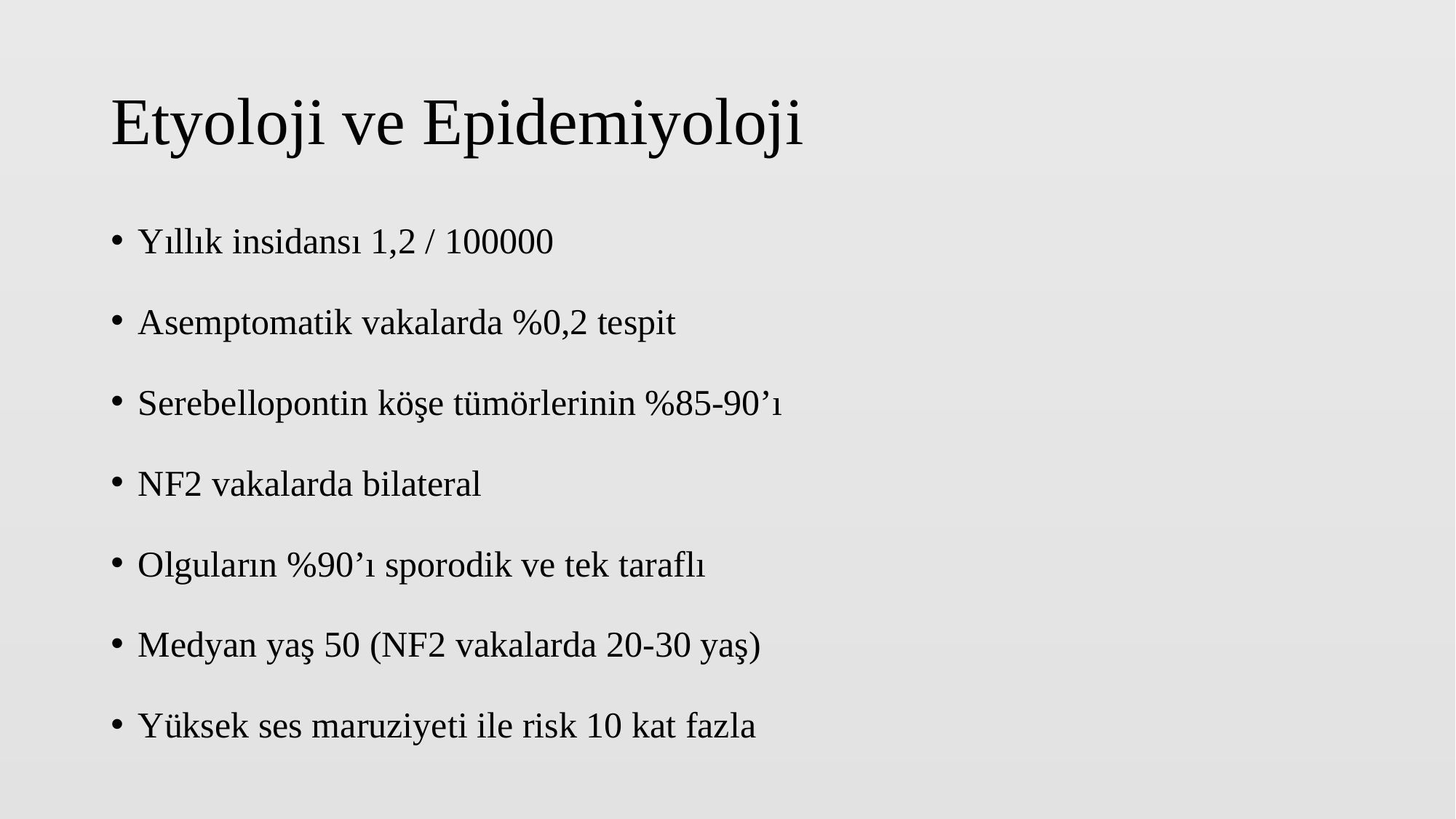

# Etyoloji ve Epidemiyoloji
Yıllık insidansı 1,2 / 100000
Asemptomatik vakalarda %0,2 tespit
Serebellopontin köşe tümörlerinin %85-90’ı
NF2 vakalarda bilateral
Olguların %90’ı sporodik ve tek taraflı
Medyan yaş 50 (NF2 vakalarda 20-30 yaş)
Yüksek ses maruziyeti ile risk 10 kat fazla